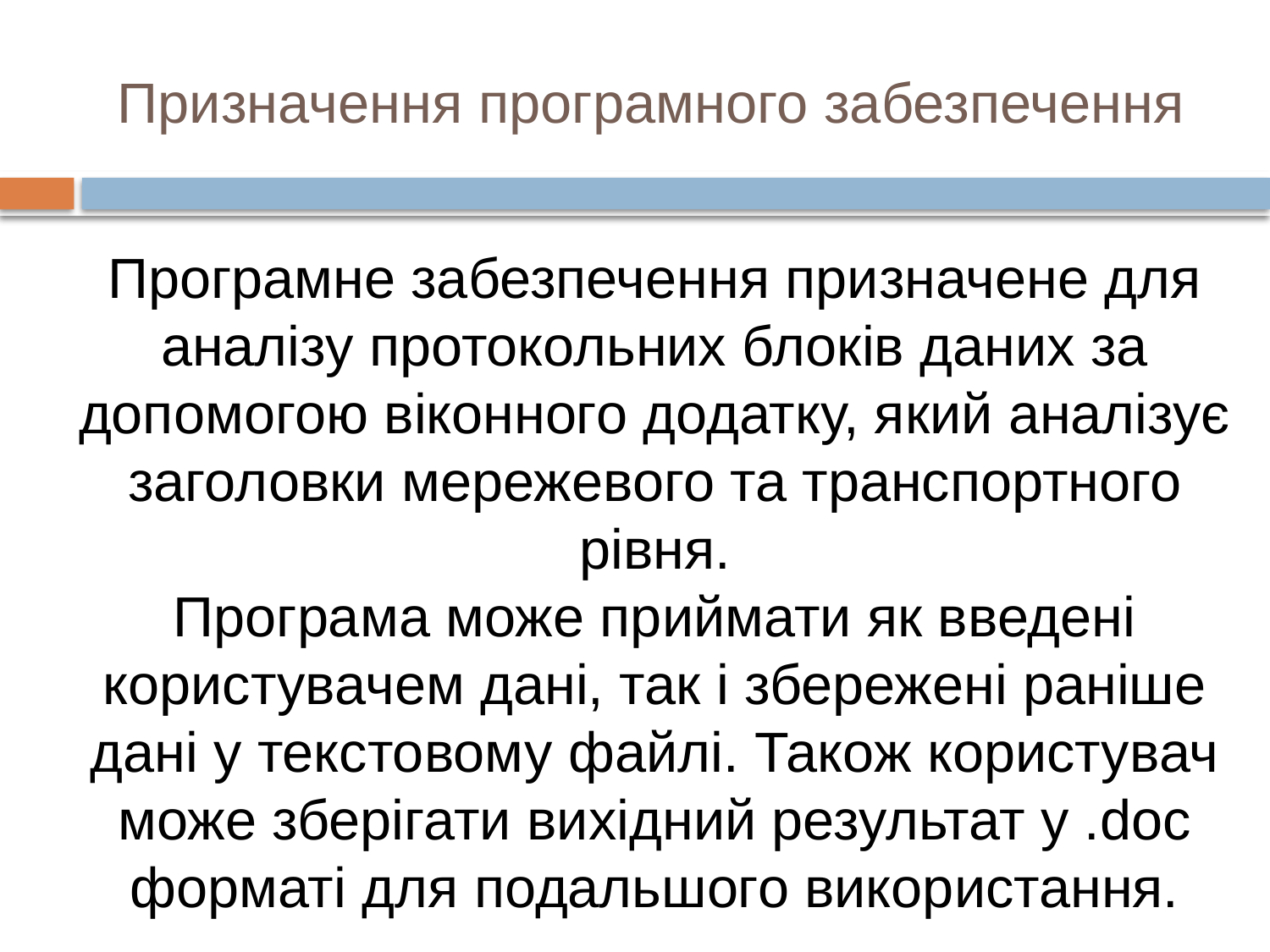

# Призначення програмного забезпечення
Програмне забезпечення призначене для аналізу протокольних блоків даних за допомогою віконного додатку, який аналізує заголовки мережевого та транспортного рівня.
Програма може приймати як введені користувачем дані, так і збережені раніше дані у текстовому файлі. Також користувач може зберігати вихідний результат у .doc форматі для подальшого використання.